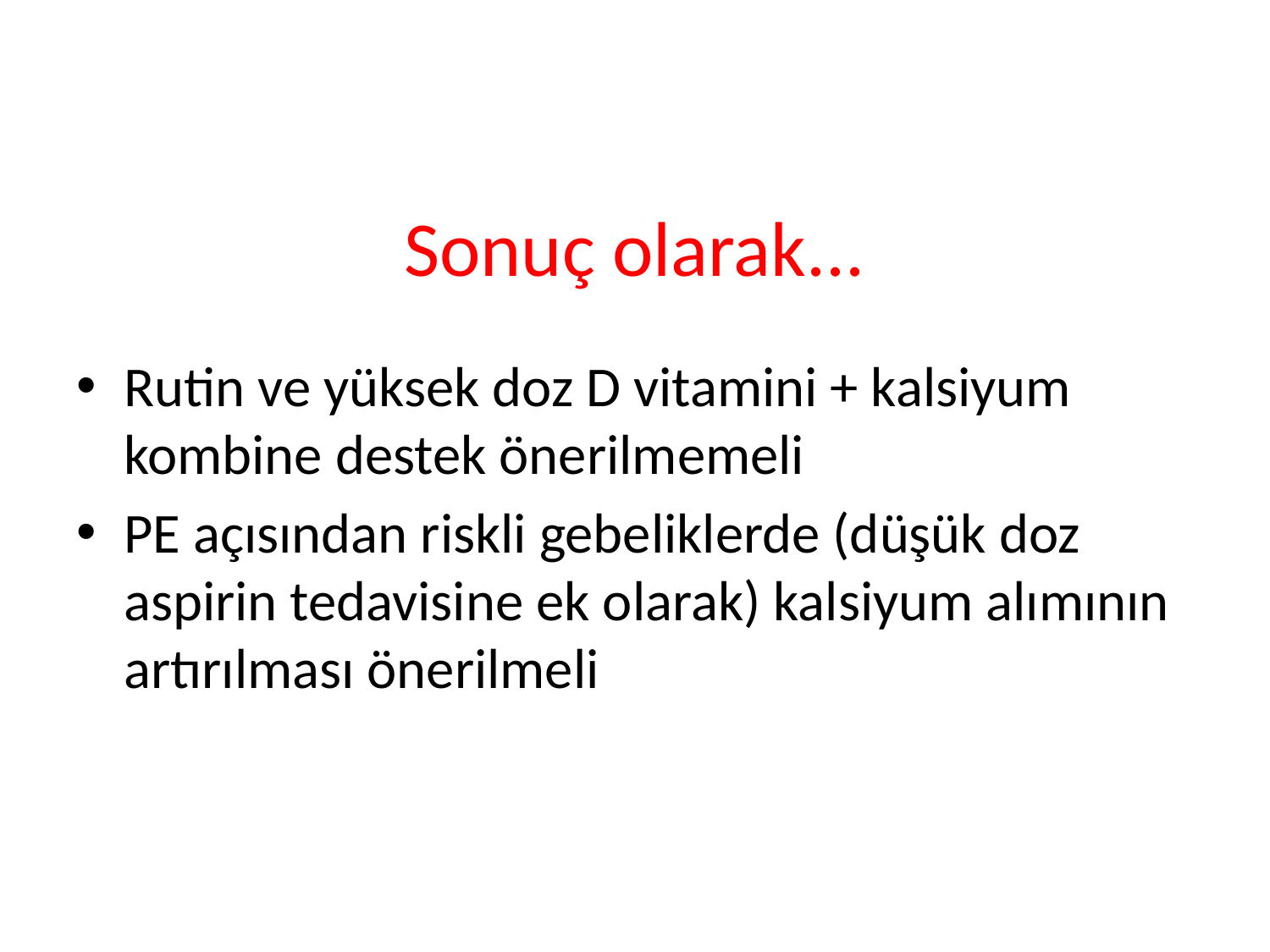

# Sonuç olarak...
Rutin ve yüksek doz D vitamini + kalsiyum kombine destek önerilmemeli
PE açısından riskli gebeliklerde (düşük doz aspirin tedavisine ek olarak) kalsiyum alımının artırılması önerilmeli